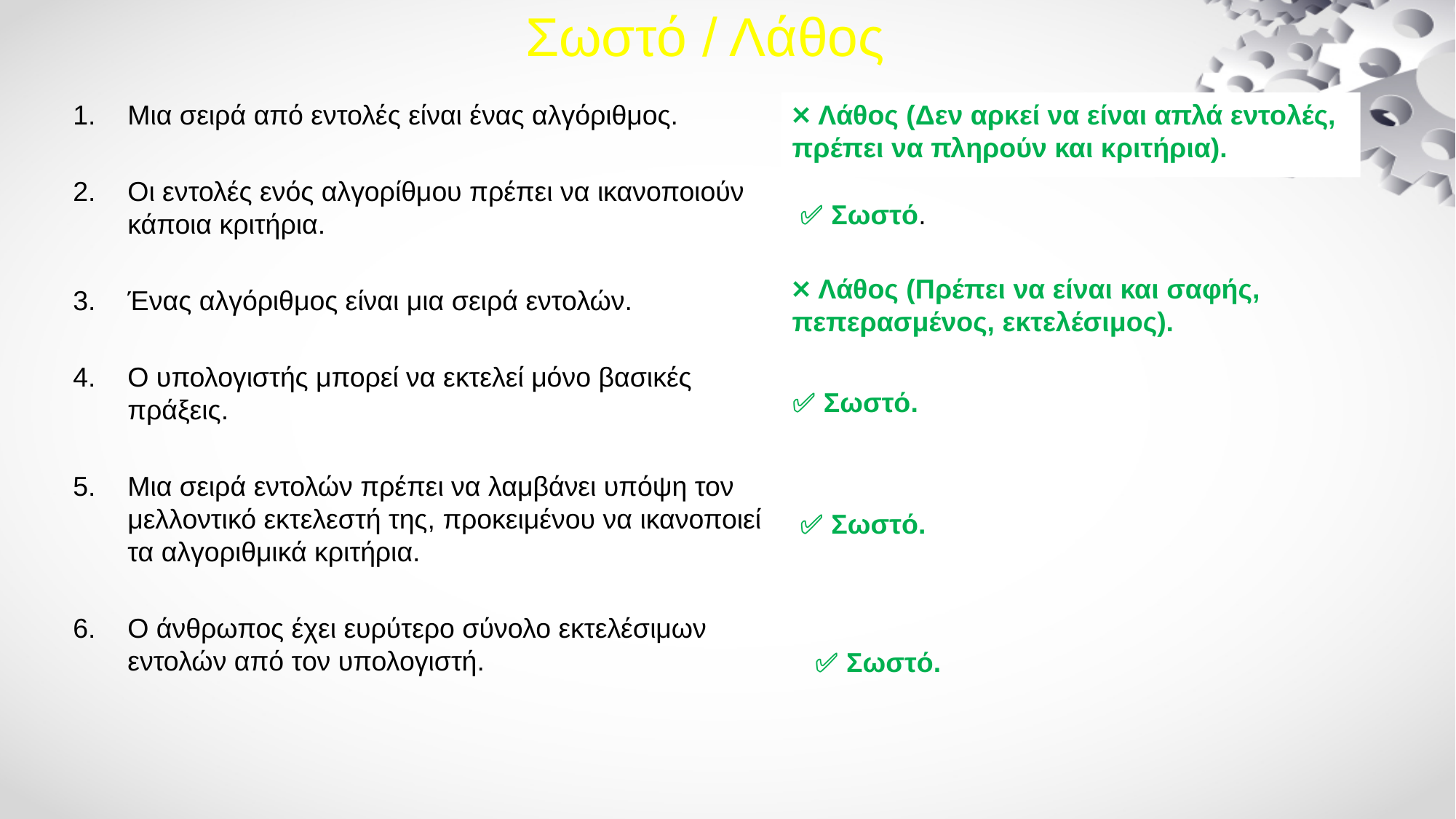

# Σωστό / Λάθος
Μια σειρά από εντολές είναι ένας αλγόριθμος.

Οι εντολές ενός αλγορίθμου πρέπει να ικανοποιούν κάποια κριτήρια.

Ένας αλγόριθμος είναι μια σειρά εντολών.

Ο υπολογιστής μπορεί να εκτελεί μόνο βασικές πράξεις.

Μια σειρά εντολών πρέπει να λαμβάνει υπόψη τον μελλοντικό εκτελεστή της, προκειμένου να ικανοποιεί τα αλγοριθμικά κριτήρια.

Ο άνθρωπος έχει ευρύτερο σύνολο εκτελέσιμων εντολών από τον υπολογιστή.
❌ Λάθος (Δεν αρκεί να είναι απλά εντολές, πρέπει να πληρούν και κριτήρια).

 ✅ Σωστό.
❌ Λάθος (Πρέπει να είναι και σαφής, πεπερασμένος, εκτελέσιμος).

✅ Σωστό.
 ✅ Σωστό.
 ✅ Σωστό.